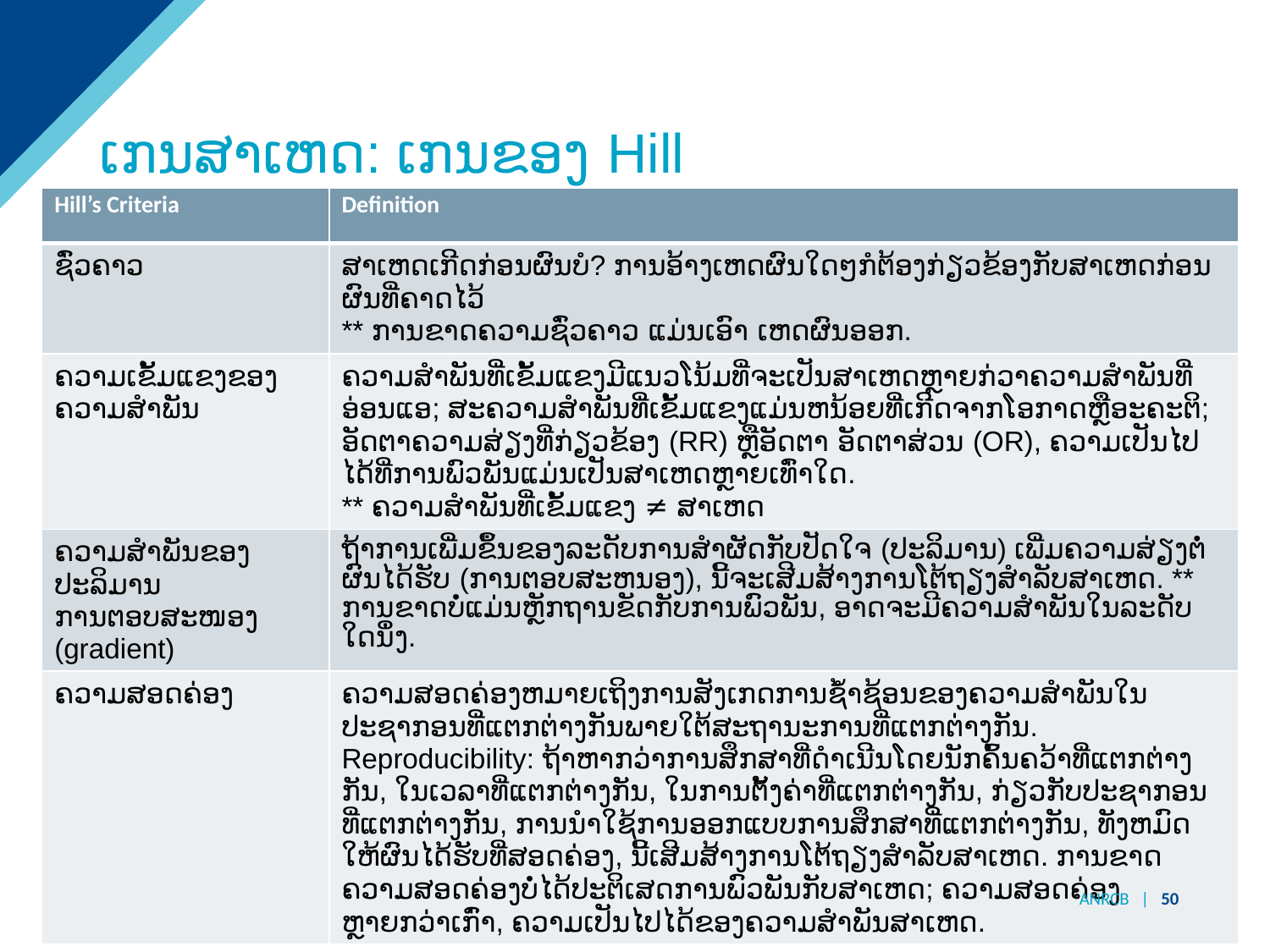

ເກນສາເຫດ: ເກນຂອງ Hill
| Hill’s Criteria | Definition |
| --- | --- |
| ຊົ່ວຄາວ | ສາເຫດເກີດກ່ອນຜົນບໍ? ການອ້າງເຫດຜົນໃດໆກໍຕ້ອງກ່ຽວຂ້ອງກັບສາເຫດກ່ອນຜົນທີ່ຄາດໄວ້ \*\* ການ​ຂາດ​ຄວາມ​ຊົ່ວ​ຄາວ ແມ່ນເອົາ ​ເຫດ​ຜົນອອກ.​ |
| ຄວາມເຂັ້ມແຂງຂອງຄວາມສຳພັນ | ຄວາມສຳພັນທີ່ເຂັ້ມແຂງມີແນວໂນ້ມທີ່ຈະເປັນສາເຫດຫຼາຍກ່ວາຄວາມສຳພັນທີ່ອ່ອນແອ; ສະຄວາມສຳພັນທີ່ເຂັ້ມແຂງແມ່ນຫນ້ອຍທີ່ເກີດຈາກໂອກາດຫຼືອະຄະຕິ; ອັດຕາຄວາມສ່ຽງທີ່ກ່ຽວຂ້ອງ (RR) ຫຼືອັດຕາ ອັດຕາສ່ວນ (OR), ຄວາມເປັນໄປໄດ້ທີ່ການພົວພັນແມ່ນເປັນສາເຫດຫຼາຍເທົ່າໃດ. \*\* ຄວາມສຳພັນທີ່ເຂັ້ມແຂງ ≠ ສາເຫດ |
| ຄວາມສຳພັນຂອງປະລິມານການຕອບສະໜອງ (gradient) | ຖ້າການເພີ່ມຂຶ້ນຂອງລະດັບການສຳຜັດກັບປັດໃຈ (ປະລິມານ) ເພີ່ມຄວາມສ່ຽງຕໍ່ຜົນໄດ້ຮັບ (ການຕອບສະຫນອງ), ນີ້ຈະເສີມສ້າງການໂຕ້ຖຽງສໍາລັບສາເຫດ. \*\* ການ​ຂາດ​​ບໍ່​ແມ່ນ​ຫຼັກ​ຖານຂັດກັບ​ການ​ພົວ​ພັນ​, ອາດ​ຈະ​ມີ​ຄວາມສຳພັນໃນລະດັບໃດນຶ່ງ. |
| ຄວາມສອດຄ່ອງ | ຄວາມສອດຄ່ອງຫມາຍເຖິງການສັງເກດການຊ້ໍາຊ້ອນຂອງຄວາມສຳພັນໃນປະຊາກອນທີ່ແຕກຕ່າງກັນພາຍໃຕ້ສະຖານະການທີ່ແຕກຕ່າງກັນ. Reproducibility: ຖ້າຫາກວ່າການສຶກສາທີ່ດໍາເນີນໂດຍນັກຄົ້ນຄວ້າທີ່ແຕກຕ່າງກັນ, ໃນເວລາທີ່ແຕກຕ່າງກັນ, ໃນການຕັ້ງຄ່າທີ່ແຕກຕ່າງກັນ, ກ່ຽວກັບປະຊາກອນທີ່ແຕກຕ່າງກັນ, ການນໍາໃຊ້ການອອກແບບການສຶກສາທີ່ແຕກຕ່າງກັນ, ທັງຫມົດໃຫ້ຜົນໄດ້ຮັບທີ່ສອດຄ່ອງ, ນີ້ເສີມສ້າງການໂຕ້ຖຽງສໍາລັບສາເຫດ. ການຂາດຄວາມສອດຄ່ອງບໍ່ໄດ້ປະຕິເສດການພົວພັນກັບສາເຫດ; ຄວາມສອດຄ່ອງຫຼາຍກວ່າເກົ່າ, ຄວາມເປັນໄປໄດ້ຂອງຄວາມສຳພັນສາເຫດ. |
ANRCB   |   50